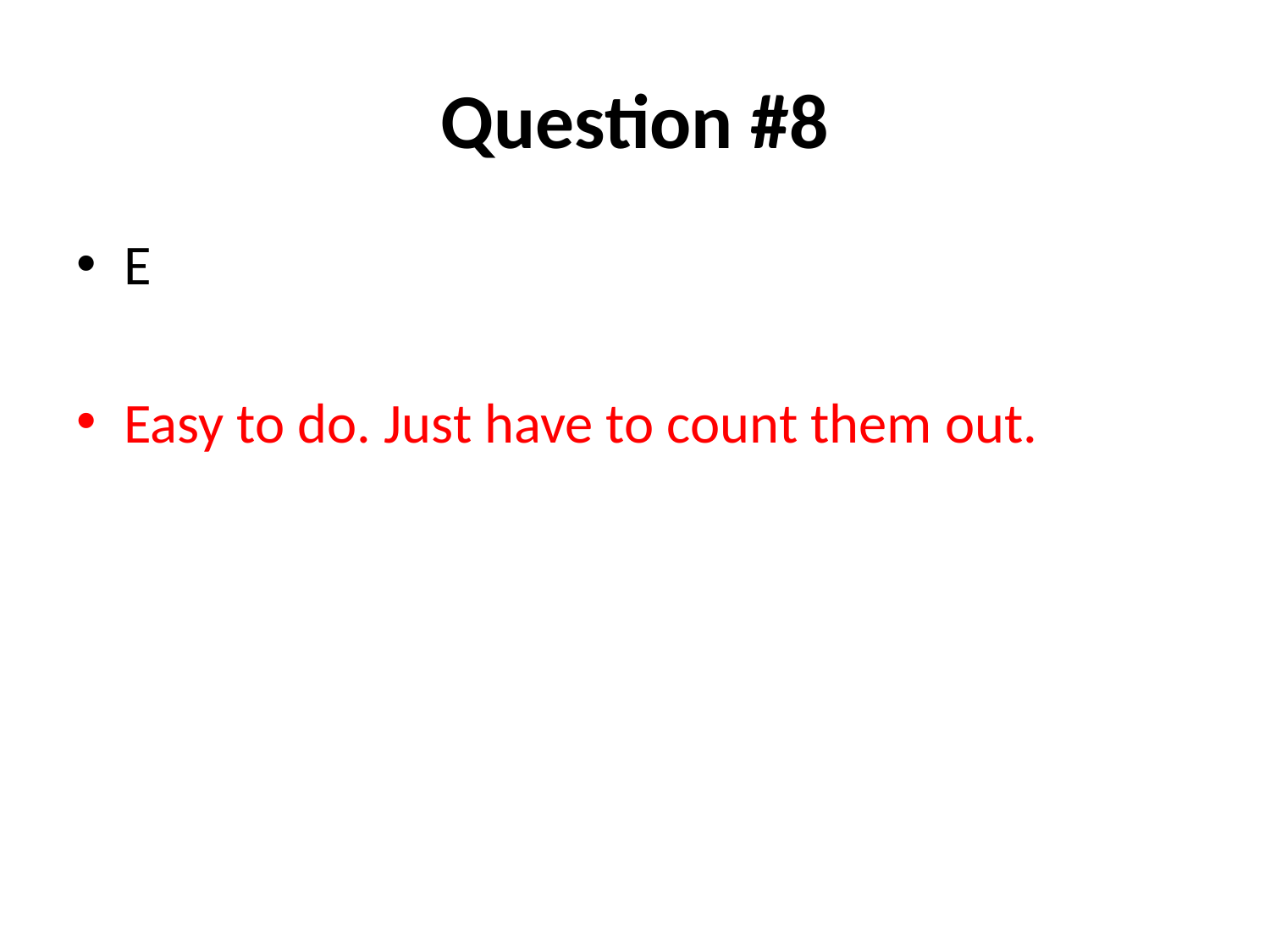

# Question #8
E

Easy to do. Just have to count them out.